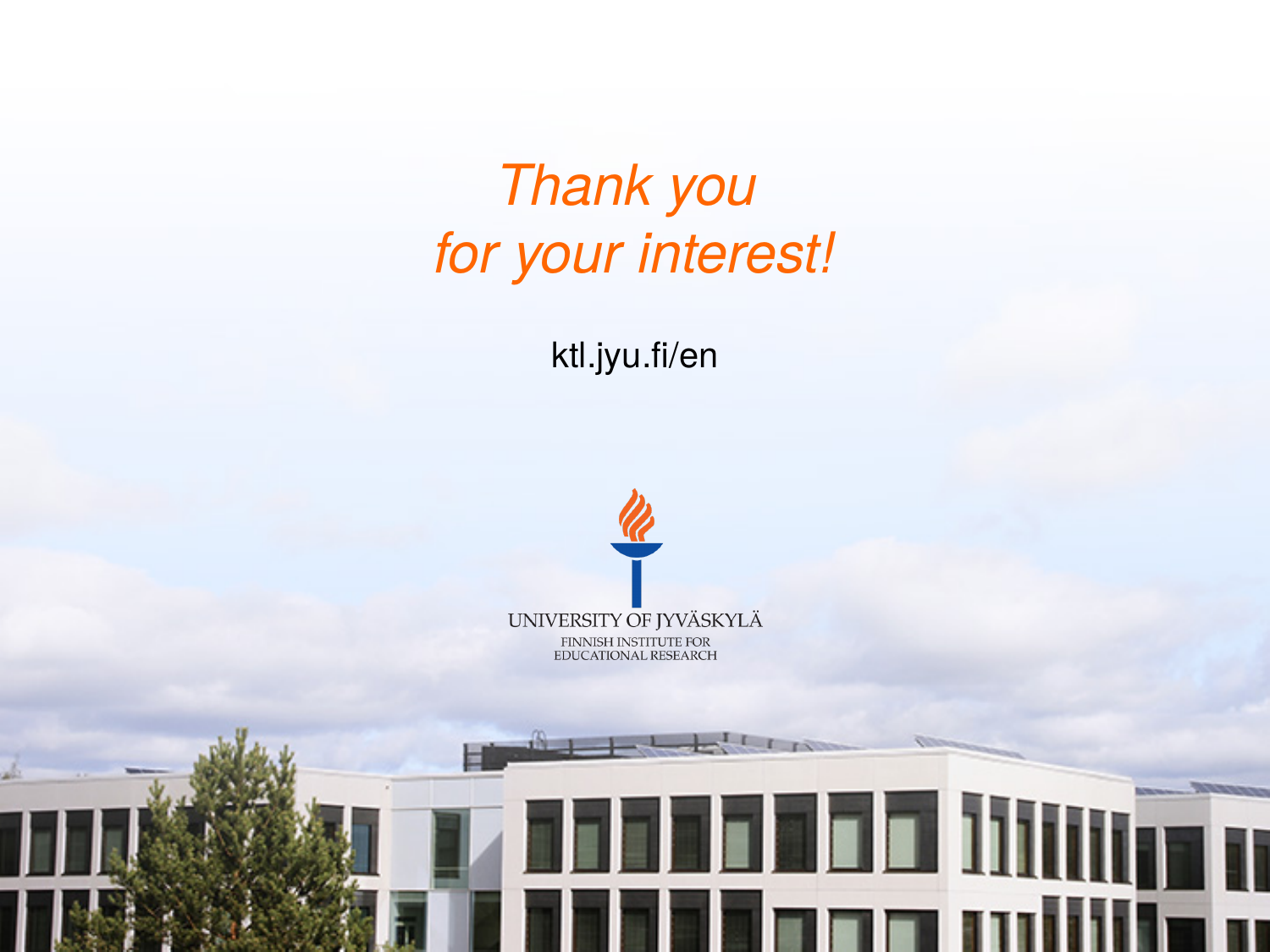

# Thank you for your interest!
ktl.jyu.fi/en